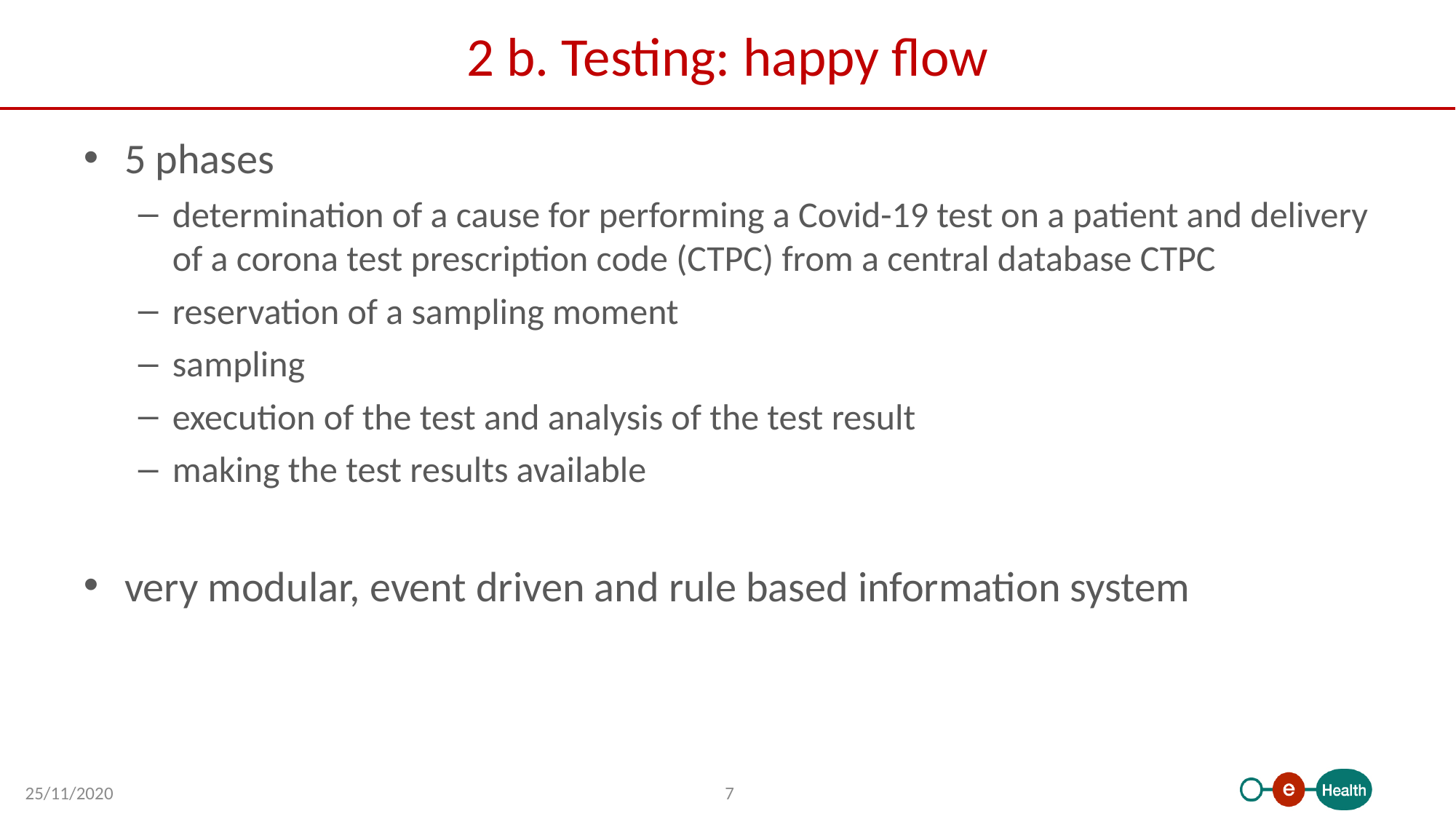

# 2 b. Testing: happy flow
5 phases
determination of a cause for performing a Covid-19 test on a patient and delivery of a corona test prescription code (CTPC) from a central database CTPC
reservation of a sampling moment
sampling
execution of the test and analysis of the test result
making the test results available

very modular, event driven and rule based information system

25/11/2020
7